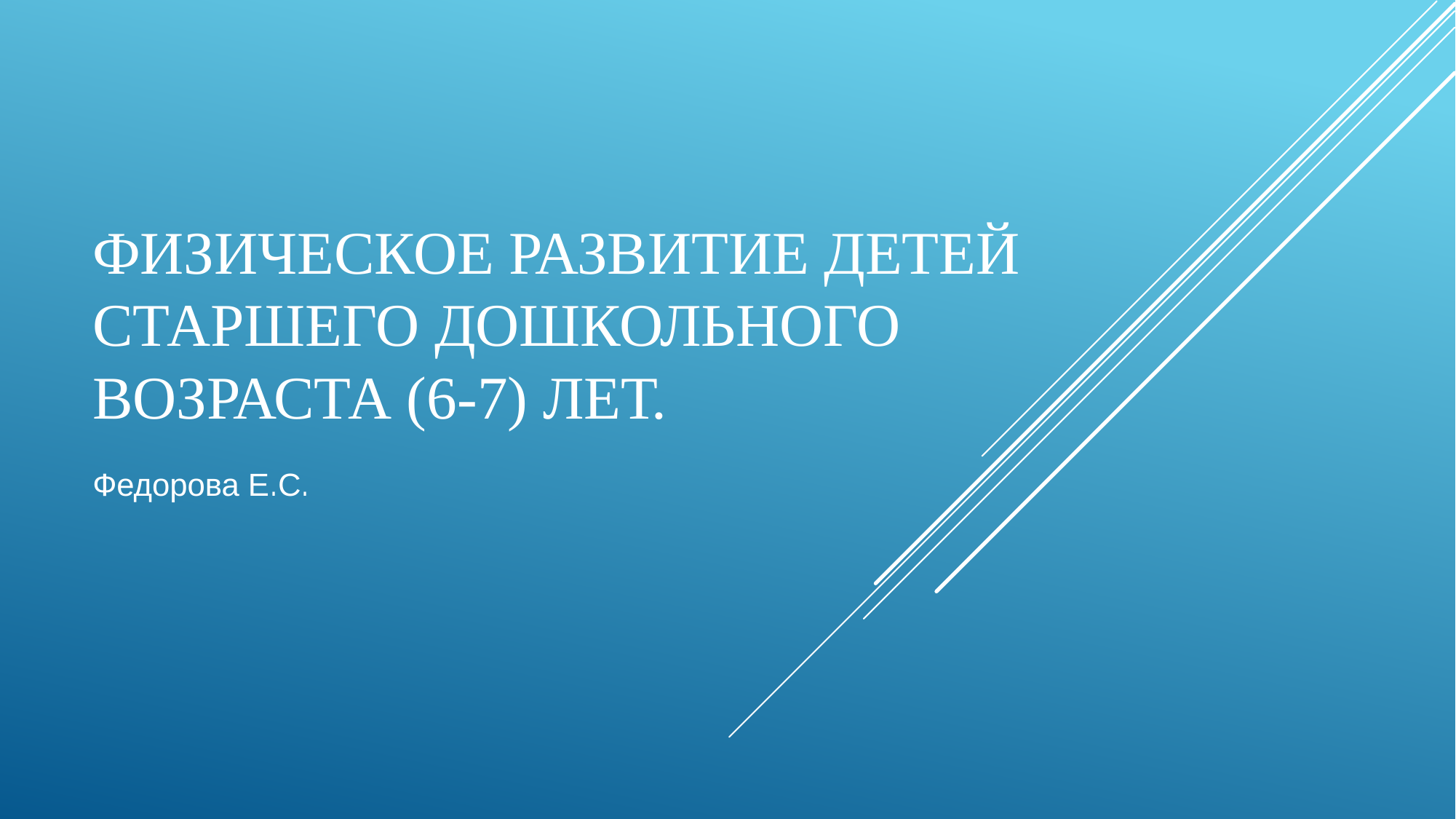

# Физическое развитие детей старшего дошкольного возраста (6-7) лет.
Федорова Е.С.